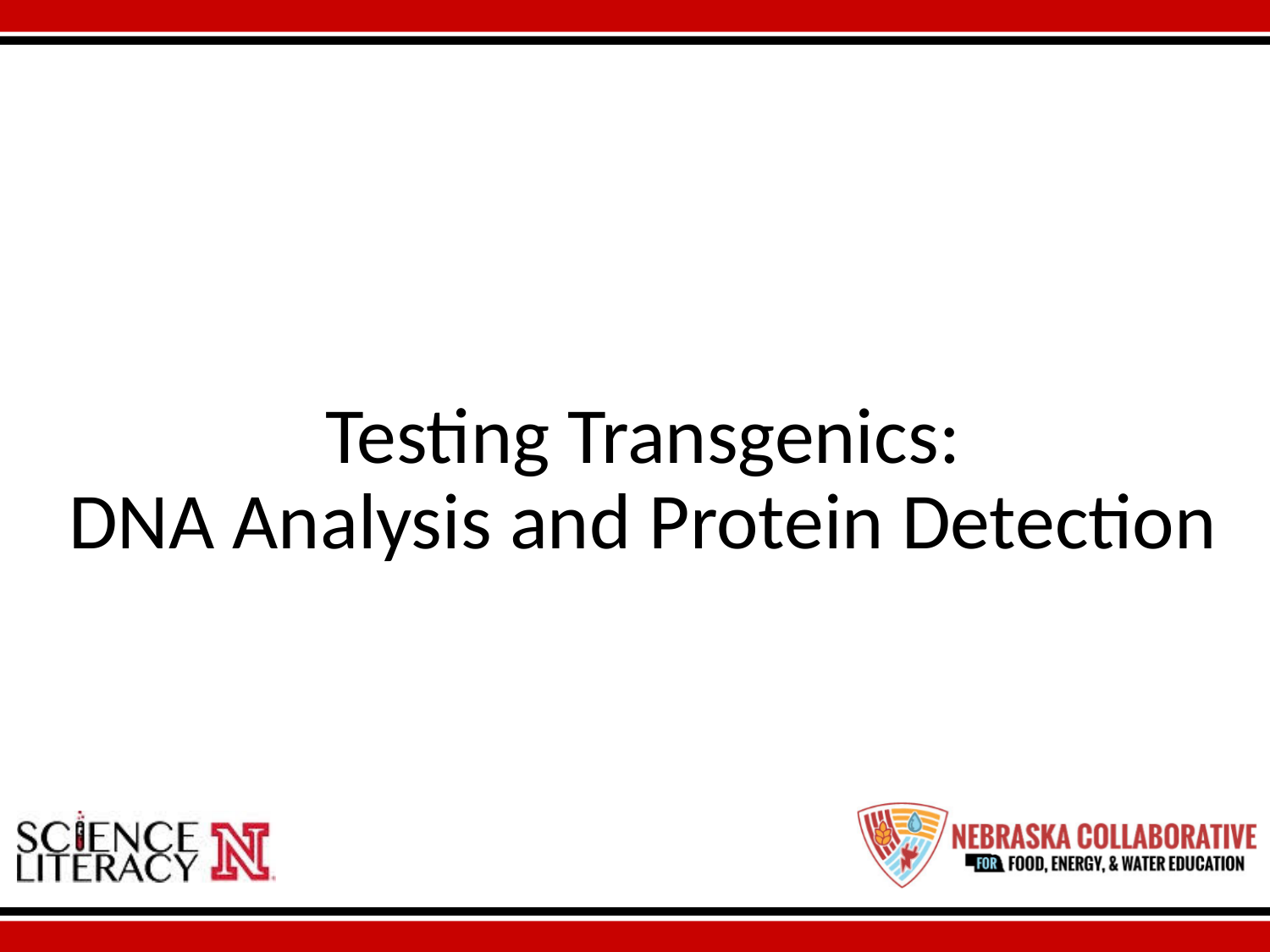

# Testing Transgenics: DNA Analysis and Protein Detection